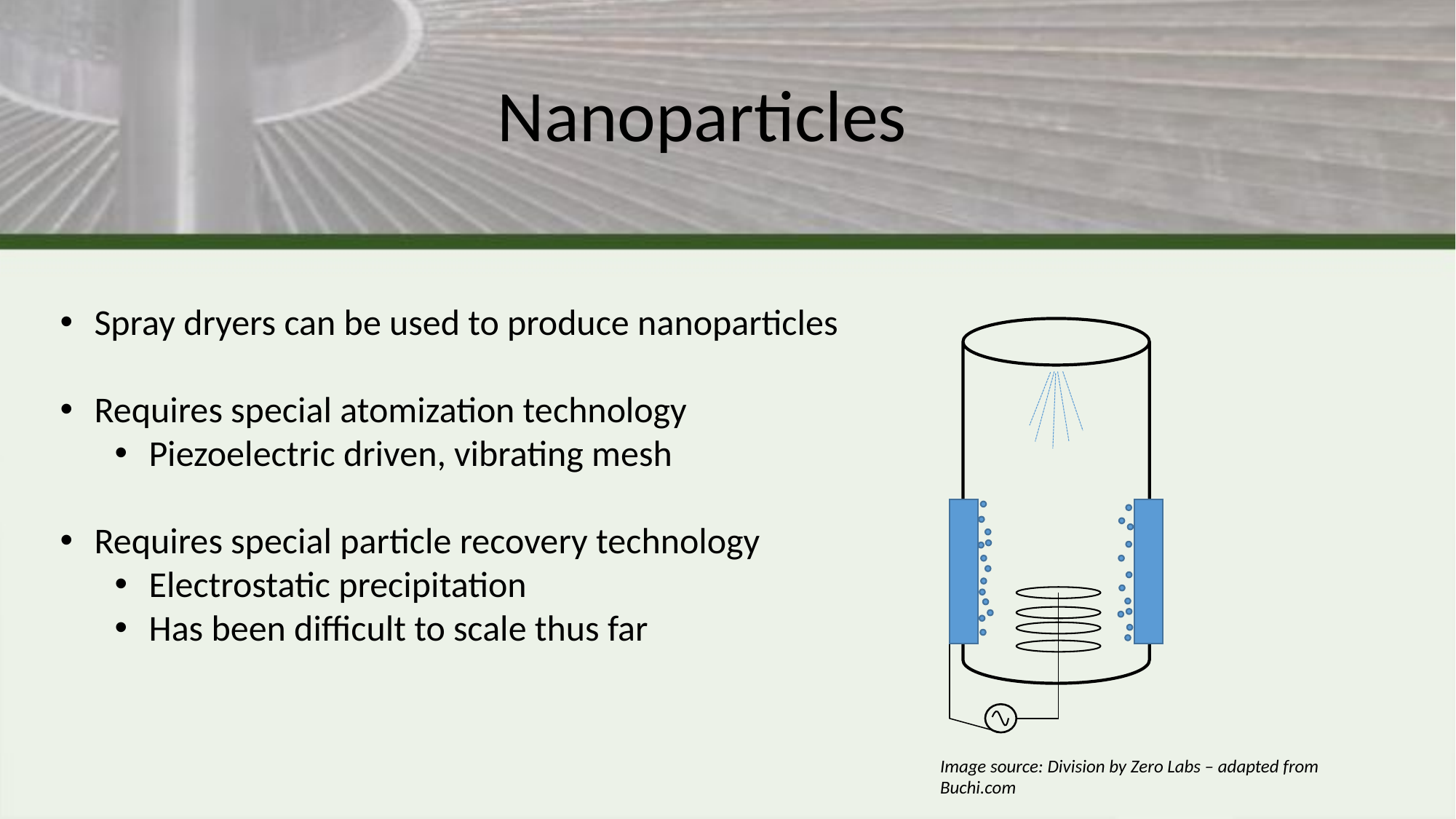

# Nanoparticles
Spray dryers can be used to produce nanoparticles

Requires special atomization technology
Piezoelectric driven, vibrating mesh

Requires special particle recovery technology
Electrostatic precipitation
Has been difficult to scale thus far

Image source: Division by Zero Labs – adapted from Buchi.com